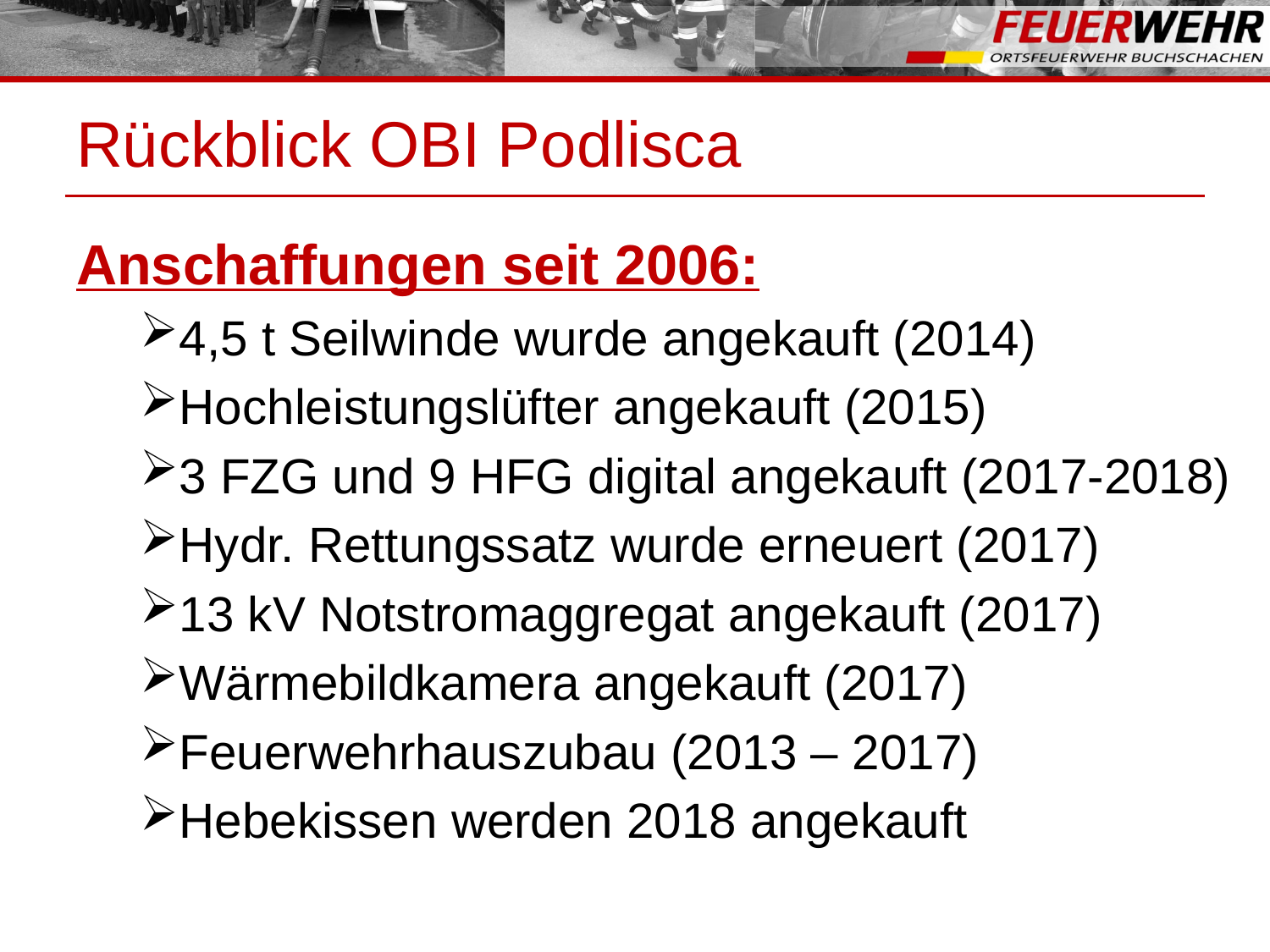

# Rückblick OBI Podlisca
Anschaffungen seit 2006:
4,5 t Seilwinde wurde angekauft (2014)
Hochleistungslüfter angekauft (2015)
3 FZG und 9 HFG digital angekauft (2017-2018)
Hydr. Rettungssatz wurde erneuert (2017)
13 kV Notstromaggregat angekauft (2017)
Wärmebildkamera angekauft (2017)
Feuerwehrhauszubau (2013 – 2017)
Hebekissen werden 2018 angekauft